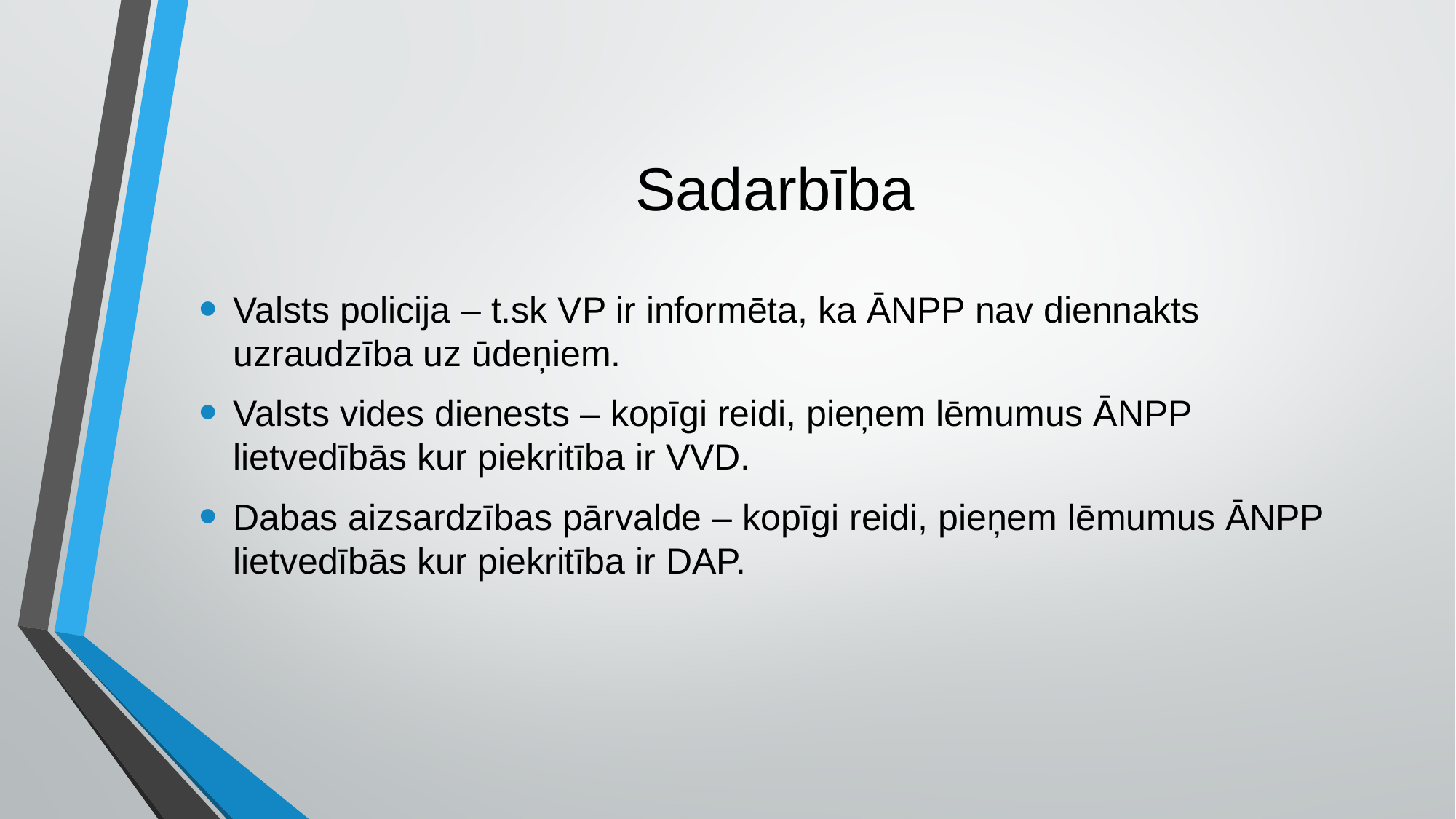

# Sadarbība
Valsts policija – t.sk VP ir informēta, ka ĀNPP nav diennakts uzraudzība uz ūdeņiem.
Valsts vides dienests – kopīgi reidi, pieņem lēmumus ĀNPP lietvedībās kur piekritība ir VVD.
Dabas aizsardzības pārvalde – kopīgi reidi, pieņem lēmumus ĀNPP lietvedībās kur piekritība ir DAP.